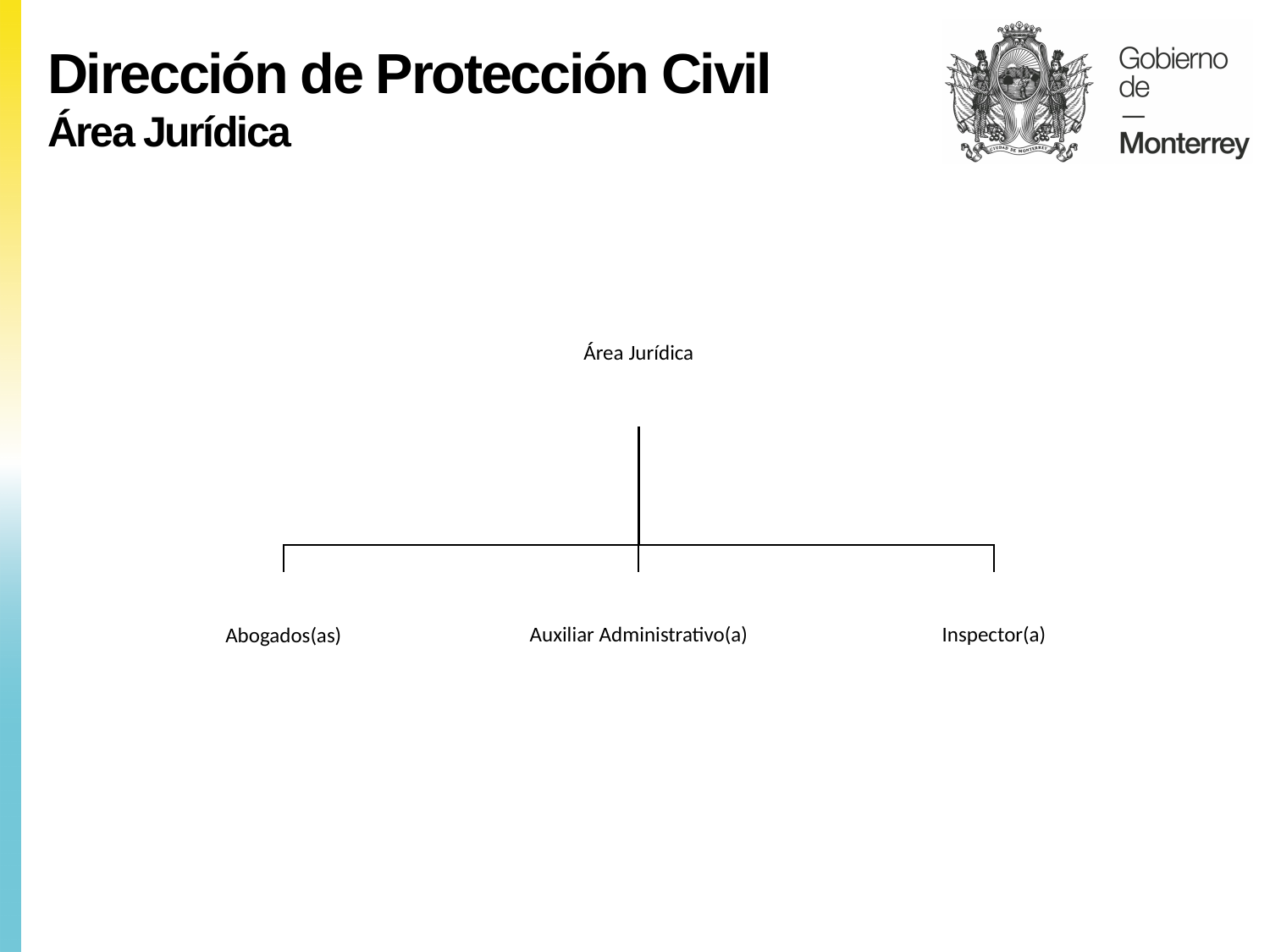

Dirección de Protección Civil
Área Jurídica
Área Jurídica
Abogados(as)
Auxiliar Administrativo(a)
Inspector(a)